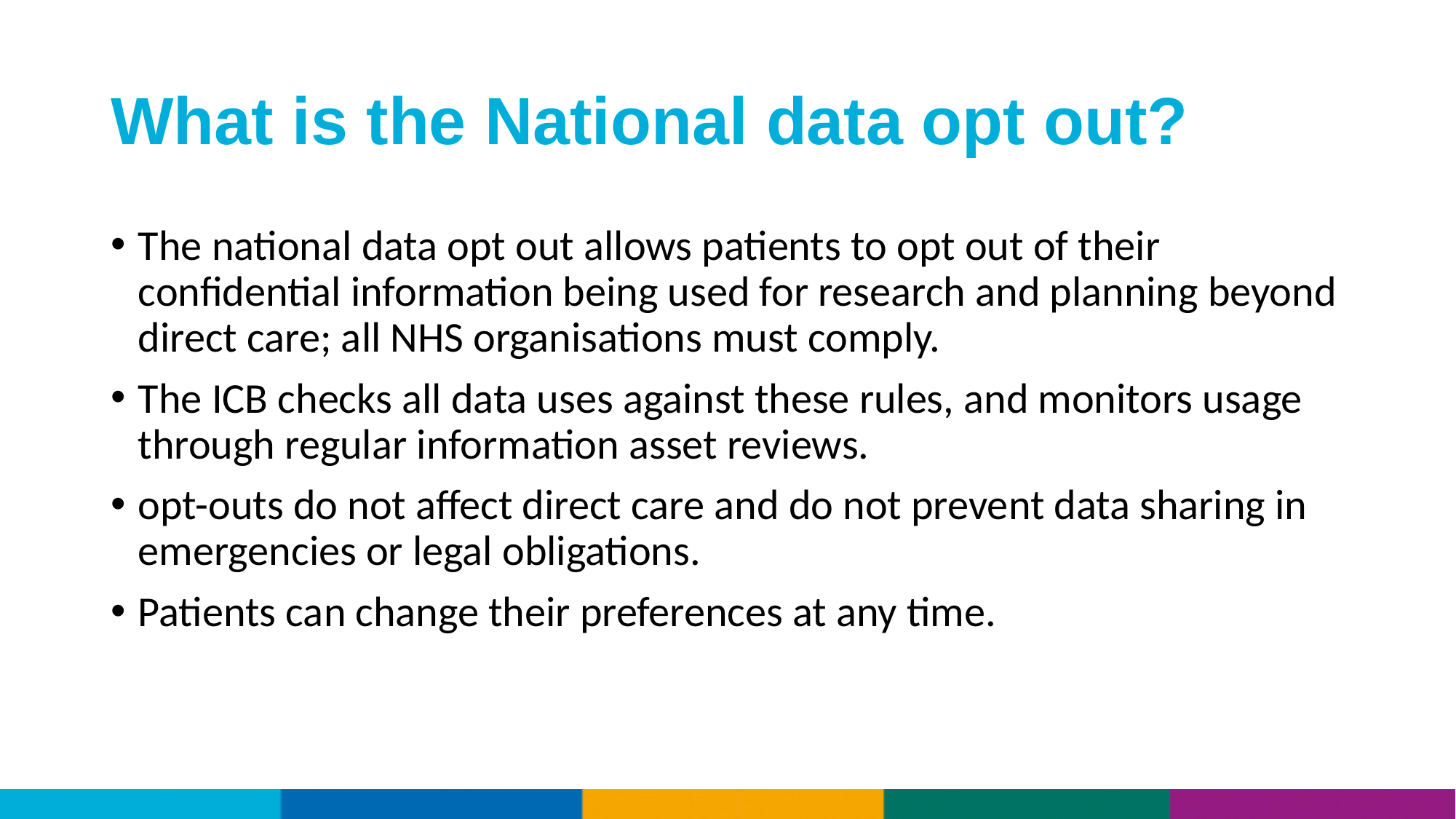

# What is the National data opt out?
The national data opt out allows patients to opt out of their confidential information being used for research and planning beyond direct care; all NHS organisations must comply.
The ICB checks all data uses against these rules, and monitors usage through regular information asset reviews.
opt-outs do not affect direct care and do not prevent data sharing in emergencies or legal obligations.
Patients can change their preferences at any time.